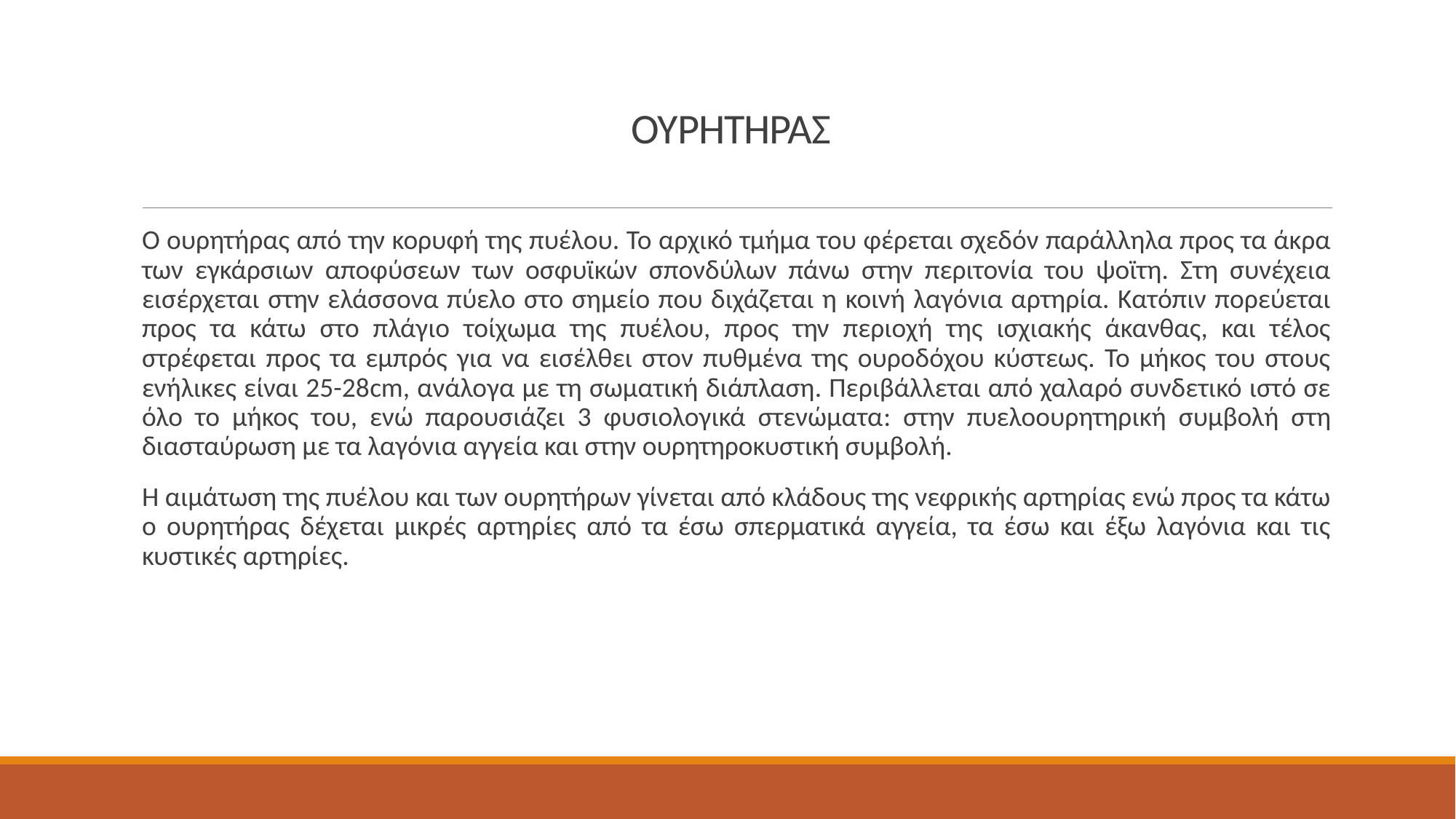

# ΟΥΡΗΤΗΡΑΣ
Ο ουρητήρας από την κορυφή της πυέλου. Το αρχικό τμήμα του φέρεται σχεδόν παράλληλα προς τα άκρα των εγκάρσιων αποφύσεων των οσφυϊκών σπονδύλων πάνω στην περιτονία του ψοϊτη. Στη συνέχεια εισέρχεται στην ελάσσονα πύελο στο σημείο που διχάζεται η κοινή λαγόνια αρτηρία. Κατόπιν πορεύεται προς τα κάτω στο πλάγιο τοίχωμα της πυέλου, προς την περιοχή της ισχιακής άκανθας, και τέλος στρέφεται προς τα εμπρός για να εισέλθει στον πυθμένα της ουροδόχου κύστεως. Το μήκος του στους ενήλικες είναι 25-28cm, ανάλογα με τη σωματική διάπλαση. Περιβάλλεται από χαλαρό συνδετικό ιστό σε όλο το μήκος του, ενώ παρουσιάζει 3 φυσιολογικά στενώματα: στην πυελοουρητηρική συμβολή στη διασταύρωση με τα λαγόνια αγγεία και στην ουρητηροκυστική συμβολή.
Η αιμάτωση της πυέλου και των ουρητήρων γίνεται από κλάδους της νεφρικής αρτηρίας ενώ προς τα κάτω ο ουρητήρας δέχεται μικρές αρτηρίες από τα έσω σπερματικά αγγεία, τα έσω και έξω λαγόνια και τις κυστικές αρτηρίες.